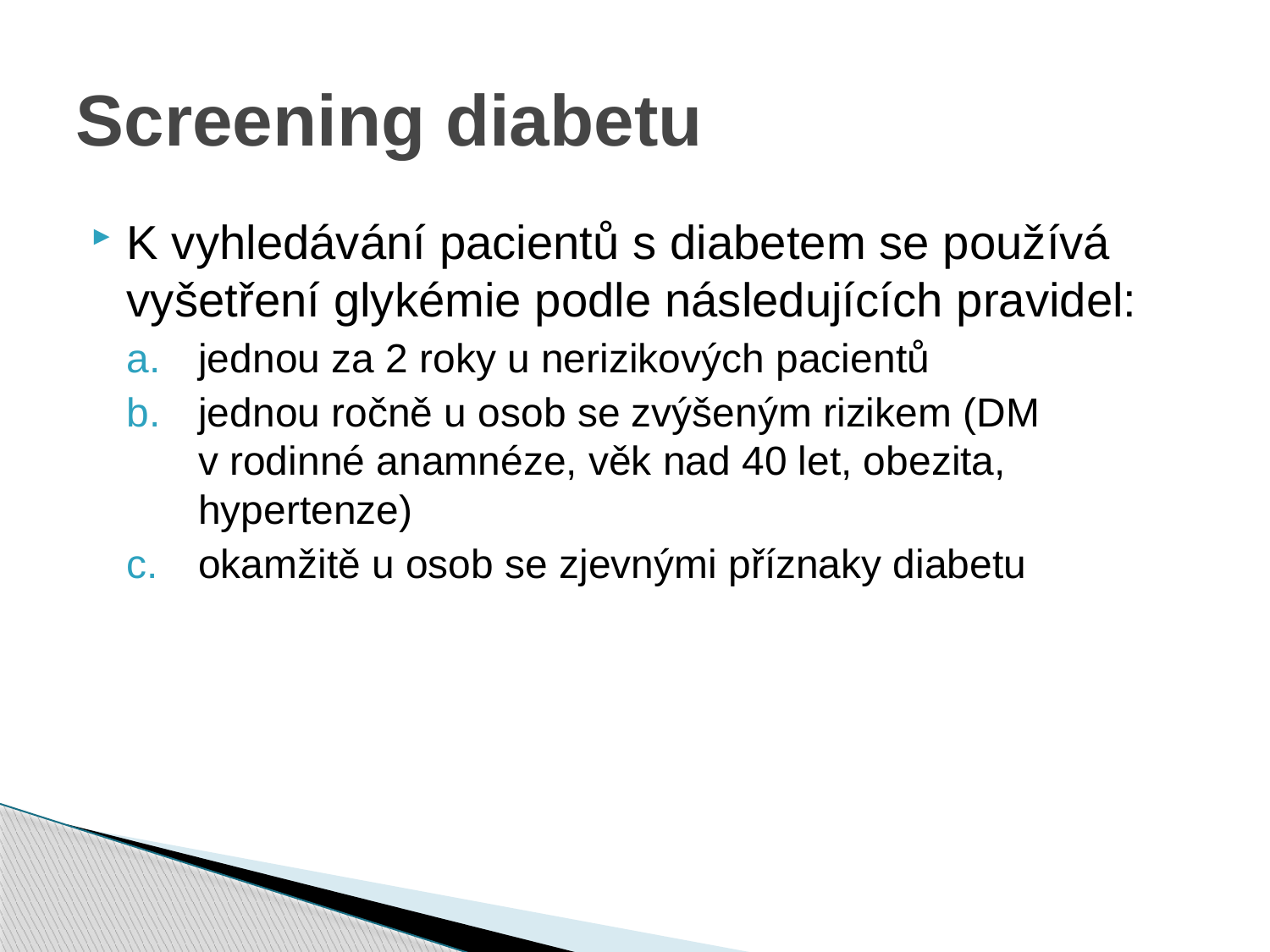

# Screening diabetu
K vyhledávání pacientů s diabetem se používá vyšetření glykémie podle následujících pravidel:
jednou za 2 roky u nerizikových pacientů
jednou ročně u osob se zvýšeným rizikem (DM v rodinné anamnéze, věk nad 40 let, obezita, hypertenze)
okamžitě u osob se zjevnými příznaky diabetu